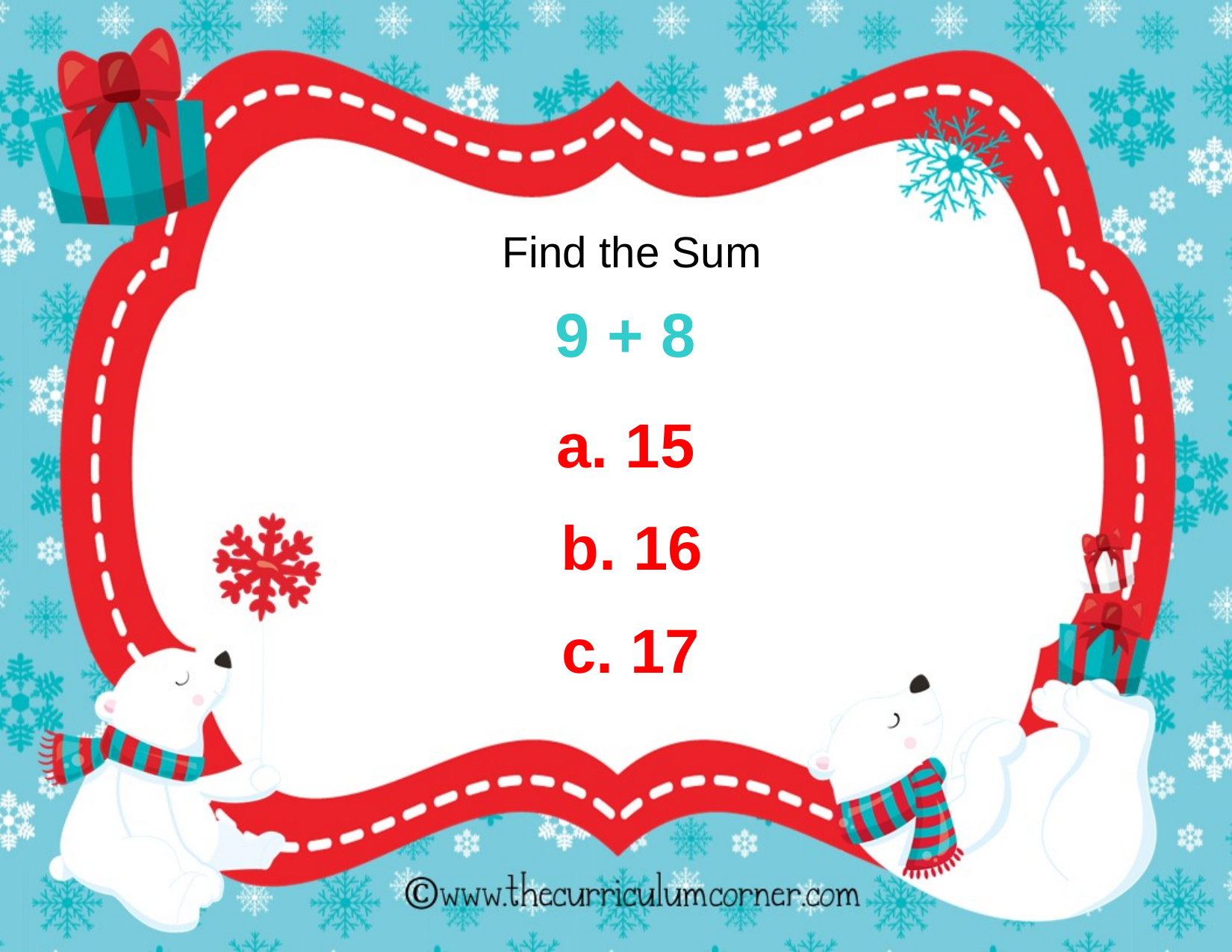

Find the Sum
9 + 8
a. 15
b. 16
c. 17